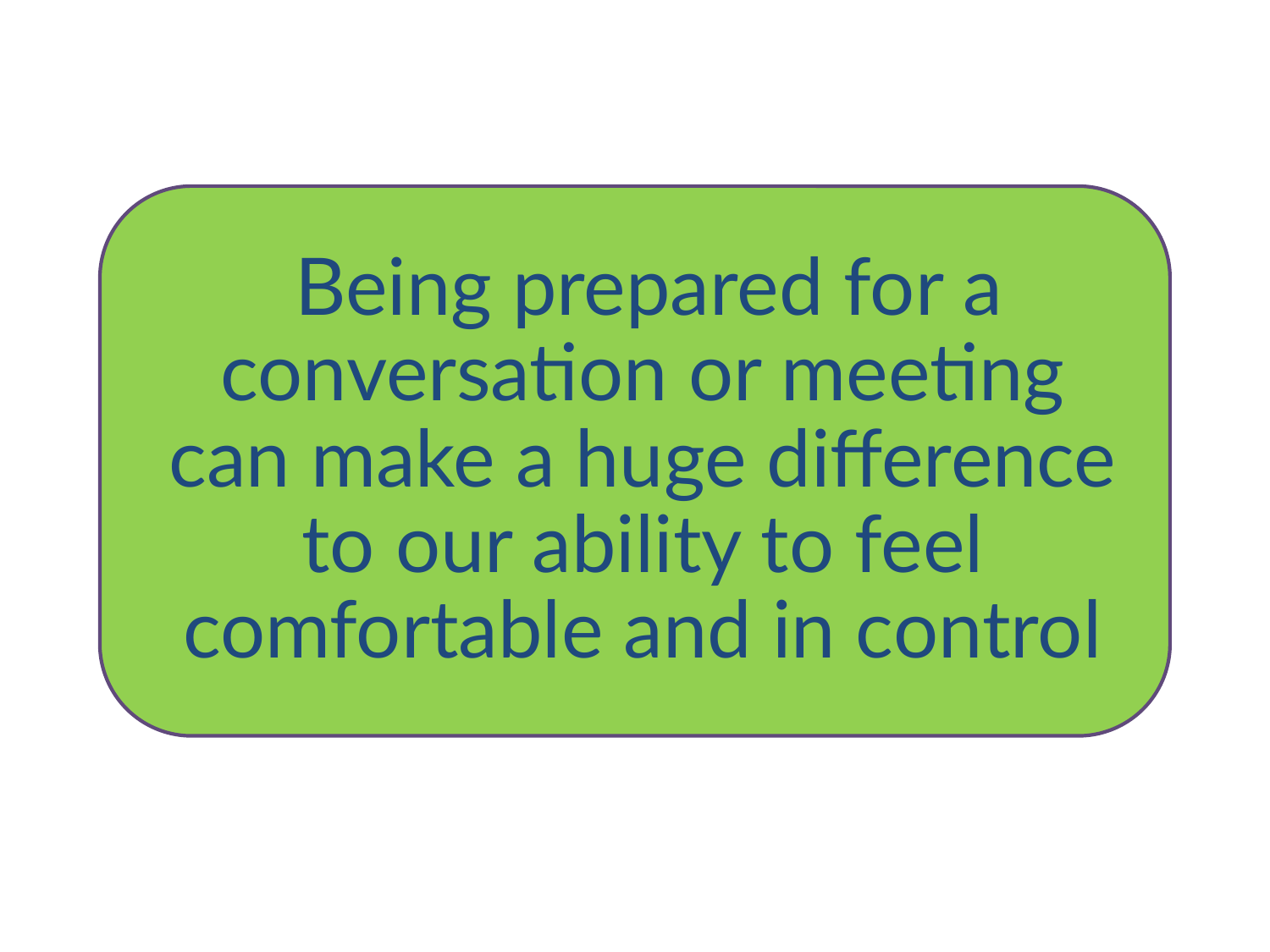

# Being prepared
 Being prepared for a conversation or meeting can make a huge difference to our ability to feel comfortable and in control